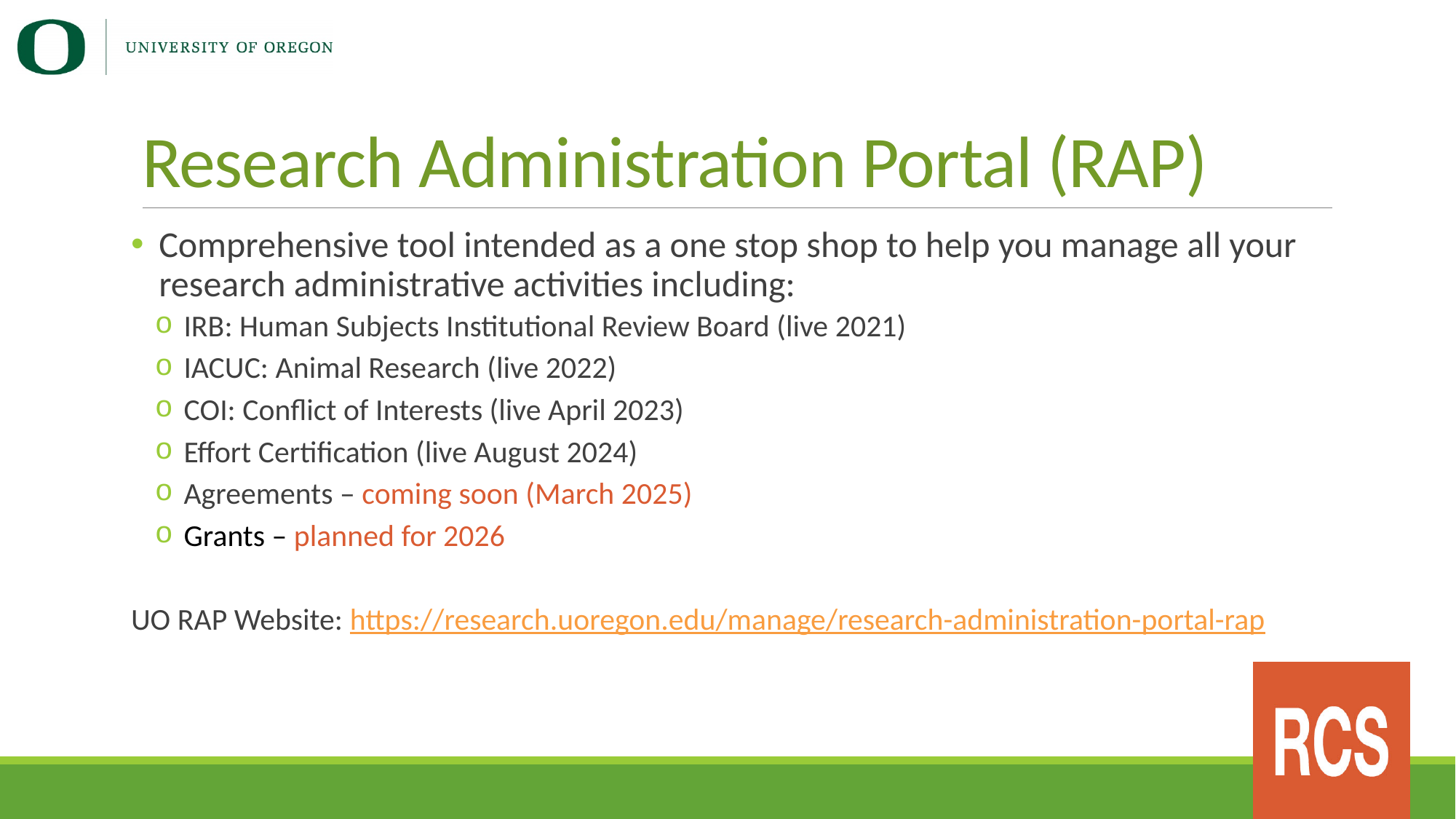

# Research Administration Portal (RAP)
Comprehensive tool intended as a one stop shop to help you manage all your research administrative activities including:
 IRB: Human Subjects Institutional Review Board (live 2021)
 IACUC: Animal Research (live 2022)
 COI: Conflict of Interests (live April 2023)
 Effort Certification (live August 2024)
 Agreements – coming soon (March 2025)
 Grants – planned for 2026

UO RAP Website: https://research.uoregon.edu/manage/research-administration-portal-rap